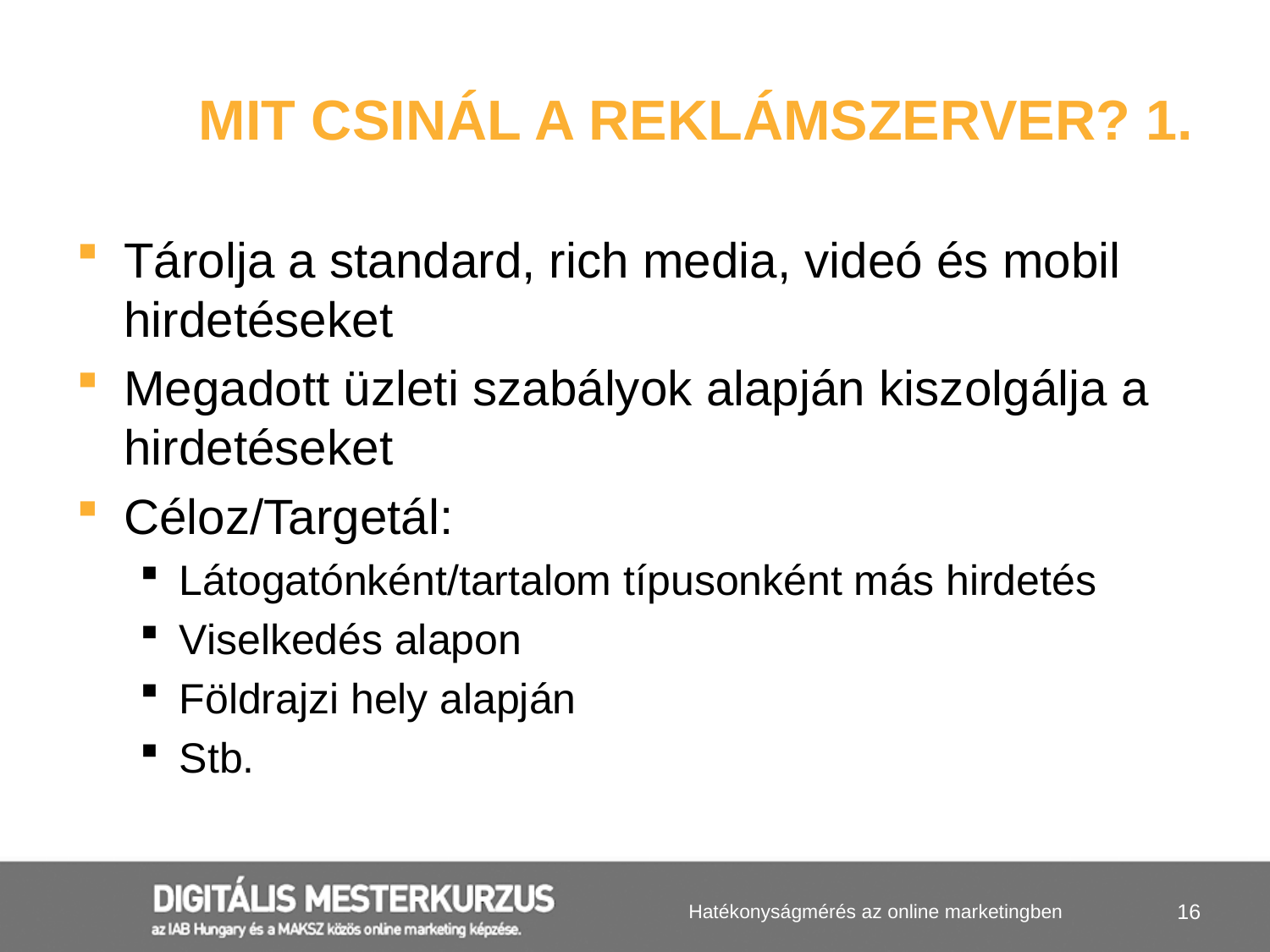

# Mit csinál a Reklámszerver? 1.
Tárolja a standard, rich media, videó és mobil hirdetéseket
Megadott üzleti szabályok alapján kiszolgálja a hirdetéseket
Céloz/Targetál:
Látogatónként/tartalom típusonként más hirdetés
Viselkedés alapon
Földrajzi hely alapján
Stb.

Hatékonyságmérés az online marketingben